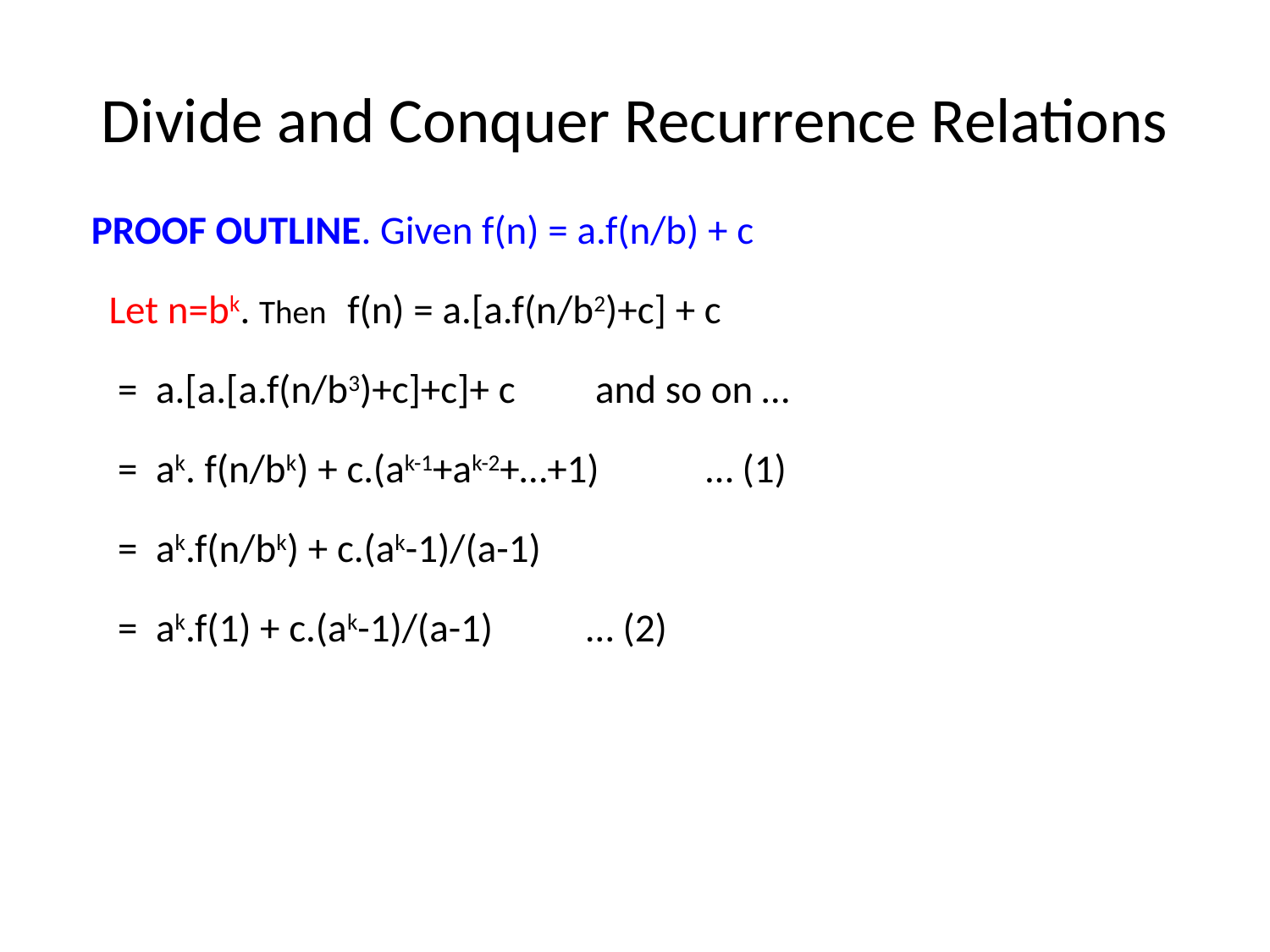

# Divide and Conquer Recurrence Relations
   Proof outline. Given f(n) = a.f(n/b) + c
   	Let n=bk. Then 	f(n) = a.[a.f(n/b2)+c] + c
							 =  a.[a.[a.f(n/b3)+c]+c]+ c	 and so on …
							 =  ak. f(n/bk) + c.(ak-1+ak-2+…+1) 	… (1)
							 =  ak.f(n/bk) + c.(ak-1)/(a-1)
							 =  ak.f(1) + c.(ak-1)/(a-1)			… (2)